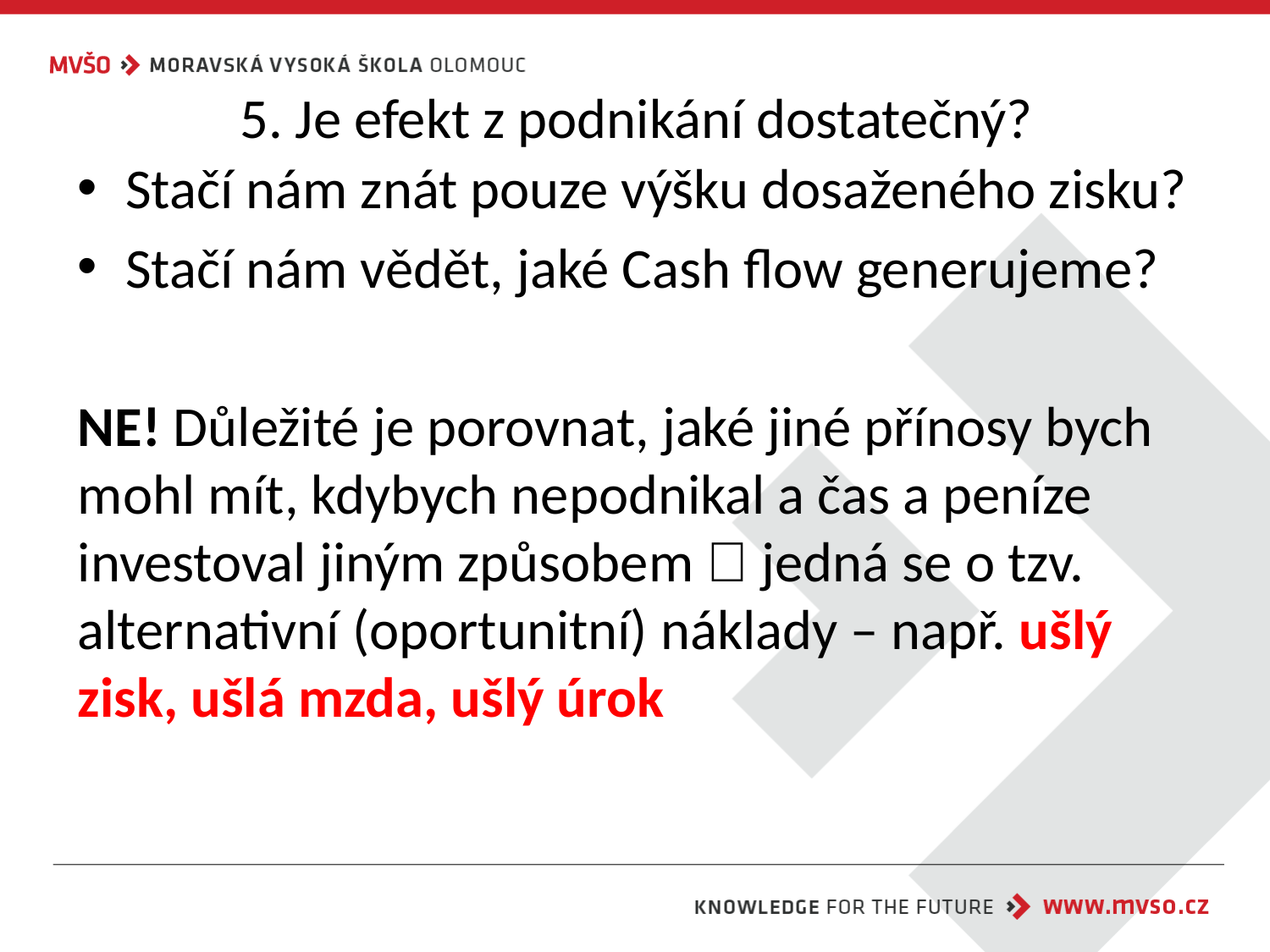

# 5. Je efekt z podnikání dostatečný?
Stačí nám znát pouze výšku dosaženého zisku?
Stačí nám vědět, jaké Cash flow generujeme?

NE! Důležité je porovnat, jaké jiné přínosy bych mohl mít, kdybych nepodnikal a čas a peníze investoval jiným způsobem ⇒ jedná se o tzv. alternativní (oportunitní) náklady – např. ušlý zisk, ušlá mzda, ušlý úrok